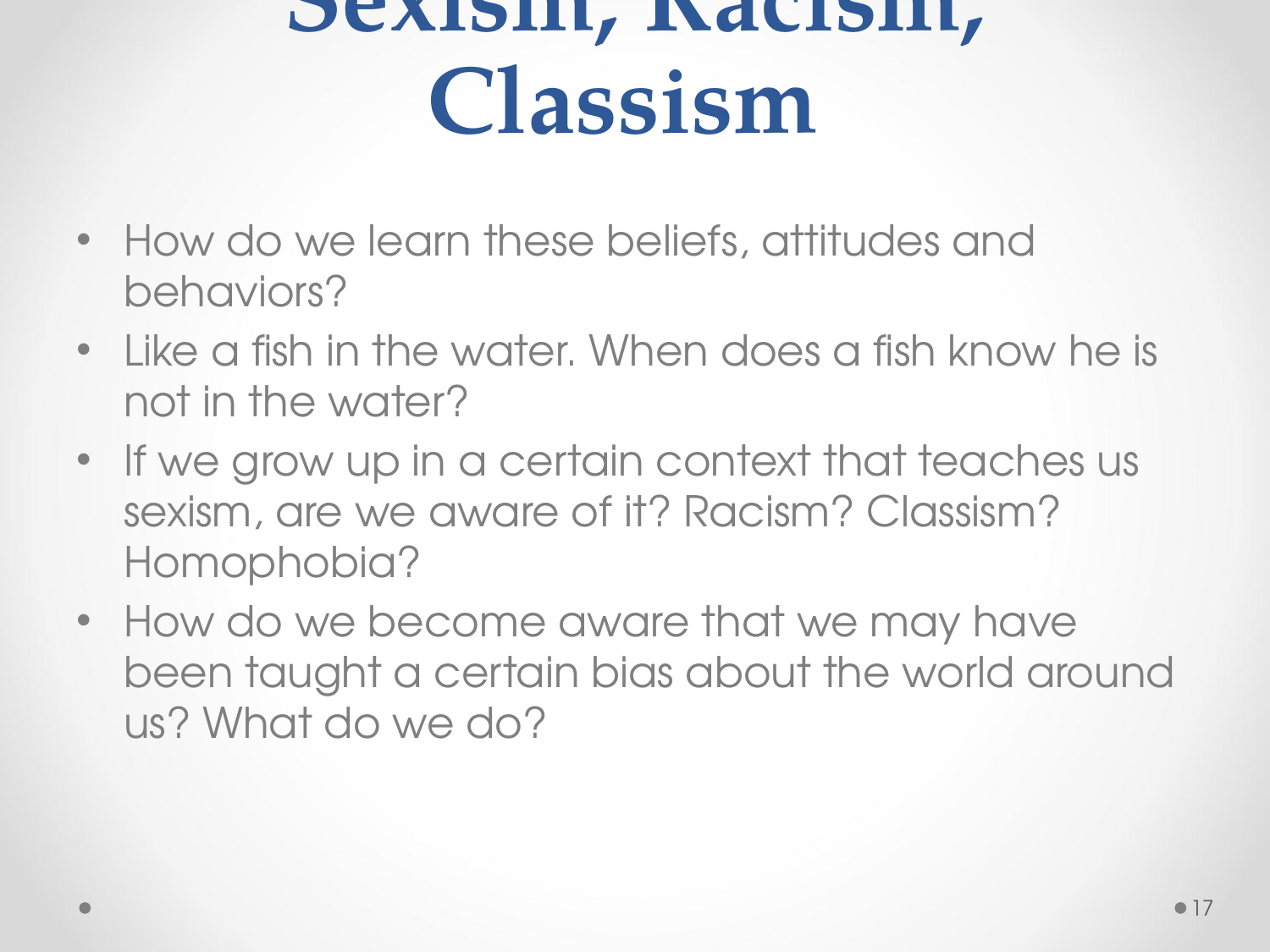

# Sexism, Racism, Classism
How do we learn these beliefs, attitudes and behaviors?
Like a fish in the water. When does a fish know he is not in the water?
If we grow up in a certain context that teaches us sexism, are we aware of it? Racism? Classism? Homophobia?
How do we become aware that we may have been taught a certain bias about the world around us? What do we do?
17